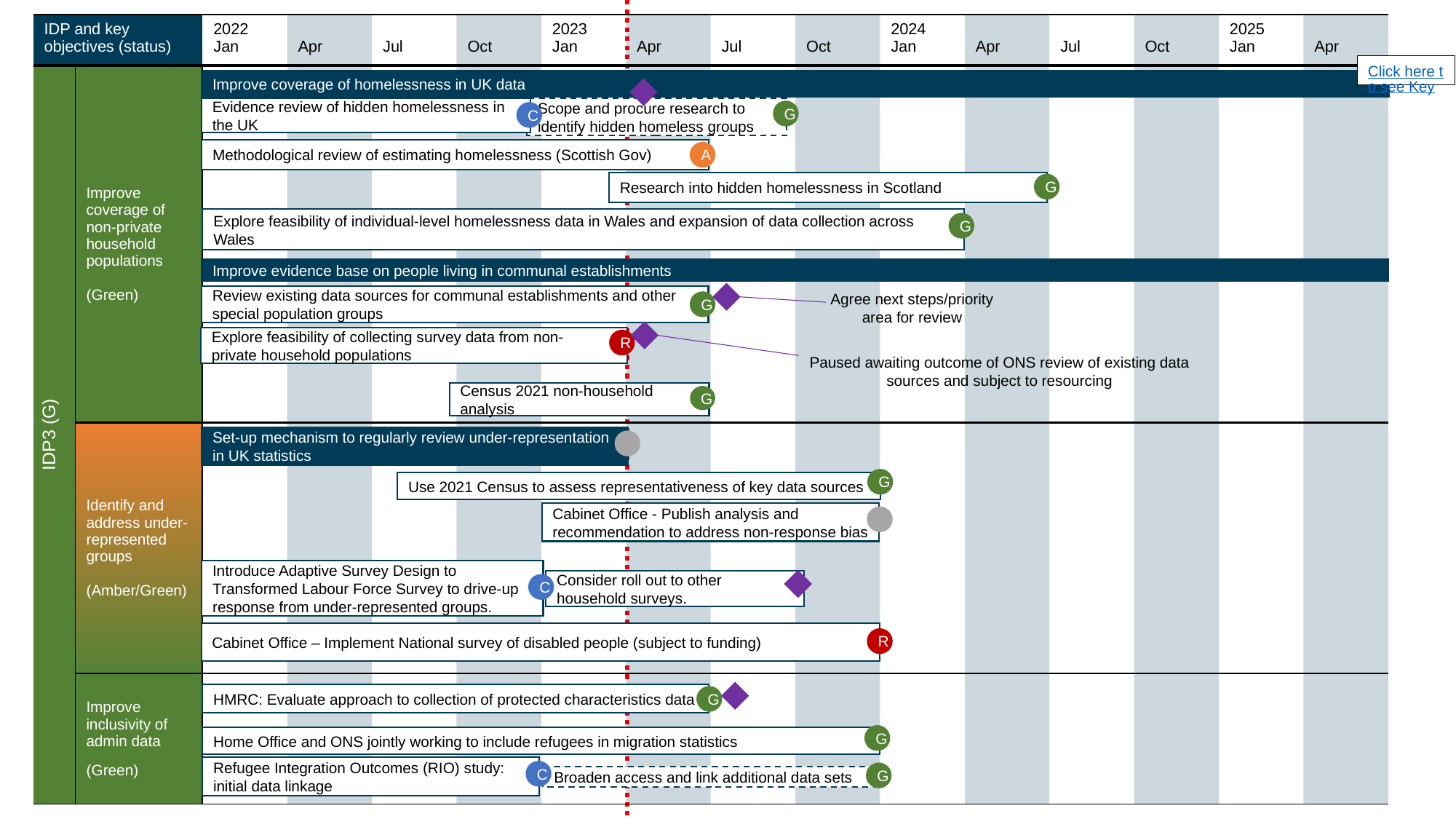

# Inclusive Data Principle 3 key commitments
| IDP and key objectives (status) | Principles and key objectives (status) | 2022 Jan | Apr | Jul | Oct | 2023 Jan | Apr | Jul | Oct | 2024 Jan | Apr | Jul | Oct | 2025 Jan | Apr |
| --- | --- | --- | --- | --- | --- | --- | --- | --- | --- | --- | --- | --- | --- | --- | --- |
| IDP3 (G) | Improve coverage of non-private household populations (Green) |  |  |  |  |  |  |  |  |  |  |  |  |  |  |
|  | Identify and address under-represented groups (Amber/Green) |  |  |  |  |  |  |  |  |  |  |  |  |  |  |
|  | Improve inclusivity of admin data (Green) |  |  |  |  |  |  |  |  |  |  |  |  |  |  |
Click here to see Key
Improve coverage of homelessness in UK data

Scope and procure research to identify hidden homeless groups
Evidence review of hidden homelessness in the UK
G
C
Methodological review of estimating homelessness (Scottish Gov)
A
Research into hidden homelessness in Scotland
G
Explore feasibility of individual-level homelessness data in Wales and expansion of data collection across Wales
G
Improve evidence base on people living in communal establishments
Agree next steps/priority area for review

Review existing data sources for communal establishments and other special population groups
G

Explore feasibility of collecting survey data from non-private household populations
R
Paused awaiting outcome of ONS review of existing data sources and subject to resourcing
Census 2021 non-household analysis
G
Set-up mechanism to regularly review under-representation in UK statistics

G
Use 2021 Census to assess representativeness of key data sources
Cabinet Office - Publish analysis and recommendation to address non-response bias

Introduce Adaptive Survey Design to Transformed Labour Force Survey to drive-up response from under-represented groups.
Consider roll out to other household surveys.

C
Cabinet Office – Implement National survey of disabled people (subject to funding)
R

HMRC: Evaluate approach to collection of protected characteristics data
G
G
Home Office and ONS jointly working to include refugees in migration statistics
Refugee Integration Outcomes (RIO) study: initial data linkage
C
G
Broaden access and link additional data sets